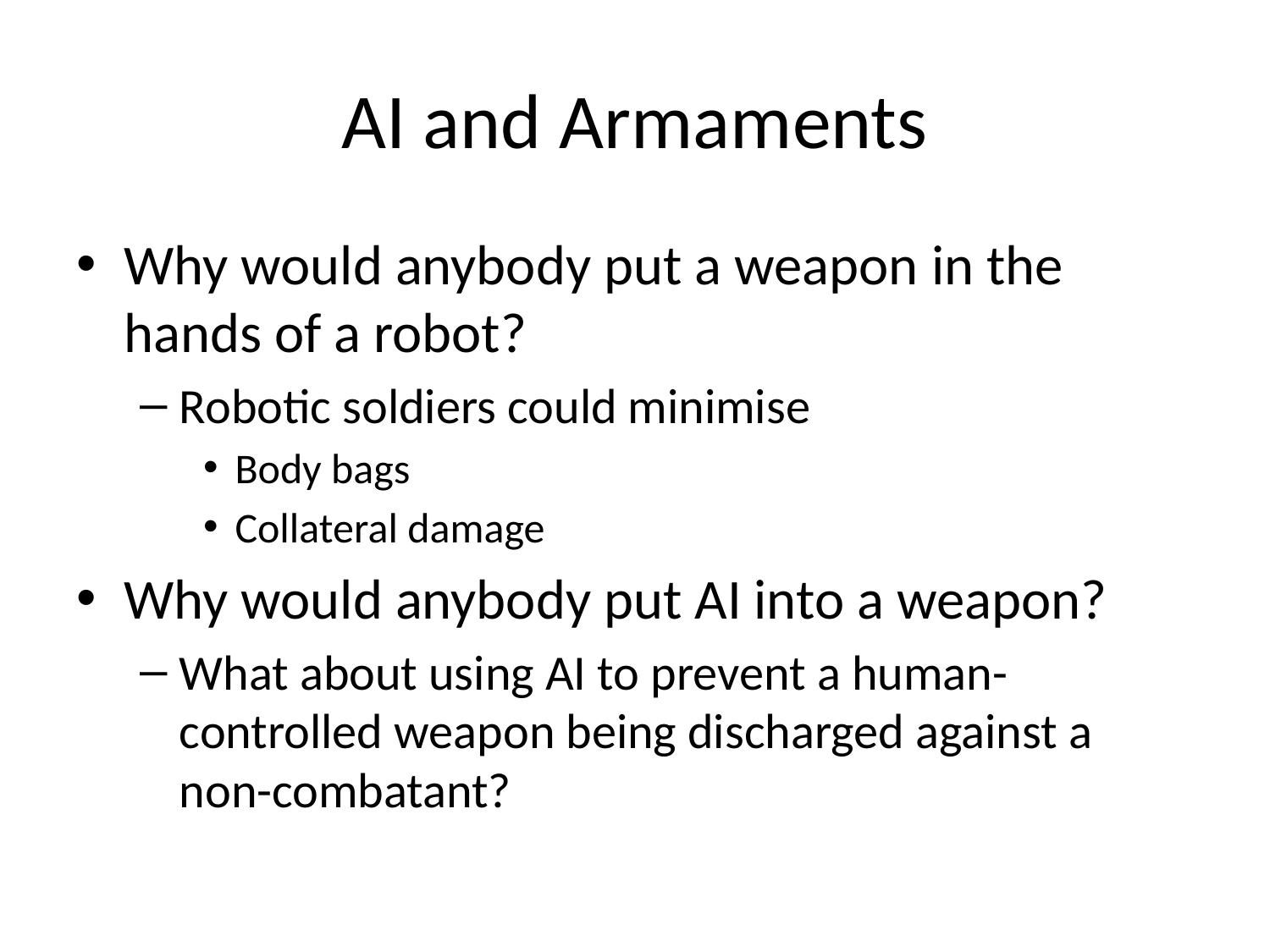

# AI and Armaments
Why would anybody put a weapon in the hands of a robot?
Robotic soldiers could minimise
Body bags
Collateral damage
Why would anybody put AI into a weapon?
What about using AI to prevent a human-controlled weapon being discharged against a non-combatant?